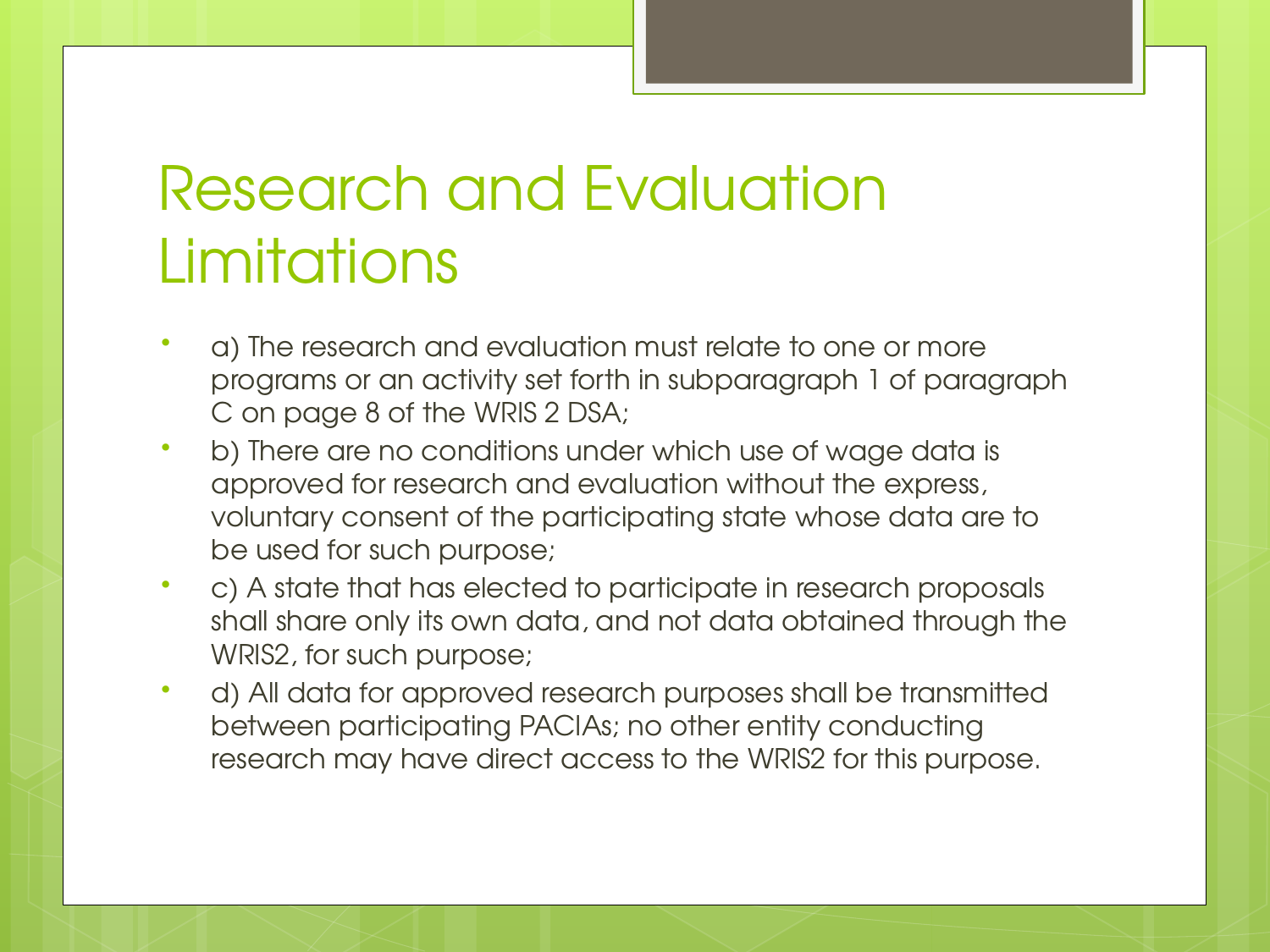

# Research and Evaluation Limitations
a) The research and evaluation must relate to one or more programs or an activity set forth in subparagraph 1 of paragraph C on page 8 of the WRIS 2 DSA;
b) There are no conditions under which use of wage data is approved for research and evaluation without the express, voluntary consent of the participating state whose data are to be used for such purpose;
c) A state that has elected to participate in research proposals shall share only its own data, and not data obtained through the WRIS2, for such purpose;
d) All data for approved research purposes shall be transmitted between participating PACIAs; no other entity conducting research may have direct access to the WRIS2 for this purpose.